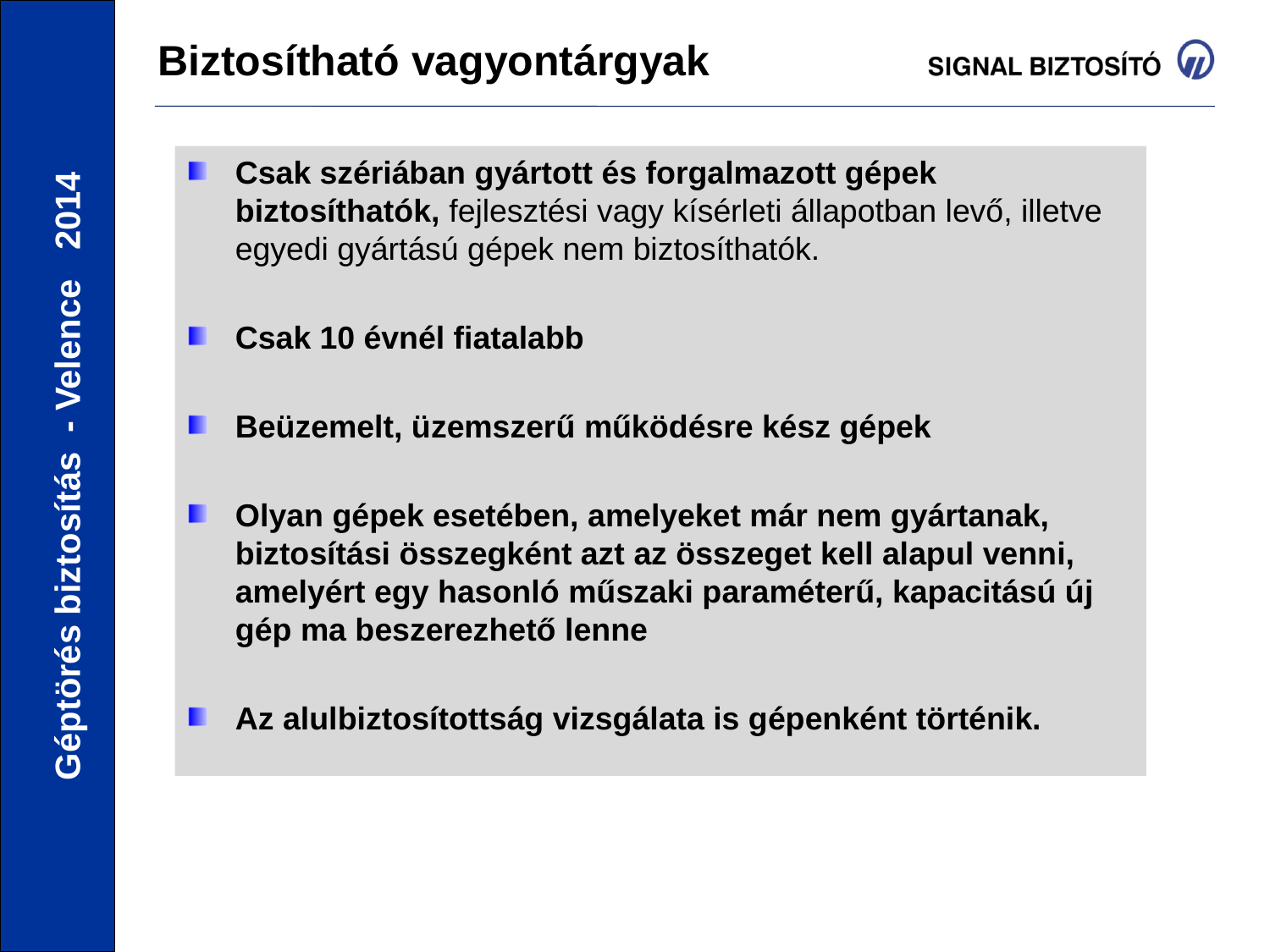

# Biztosítható vagyontárgyak
Csak szériában gyártott és forgalmazott gépek biztosíthatók, fejlesztési vagy kísérleti állapotban levő, illetve egyedi gyártású gépek nem biztosíthatók.

Csak 10 évnél fiatalabb

Beüzemelt, üzemszerű működésre kész gépek

Olyan gépek esetében, amelyeket már nem gyártanak, biztosítási összegként azt az összeget kell alapul venni, amelyért egy hasonló műszaki paraméterű, kapacitású új gép ma beszerezhető lenne

Az alulbiztosítottság vizsgálata is gépenként történik.